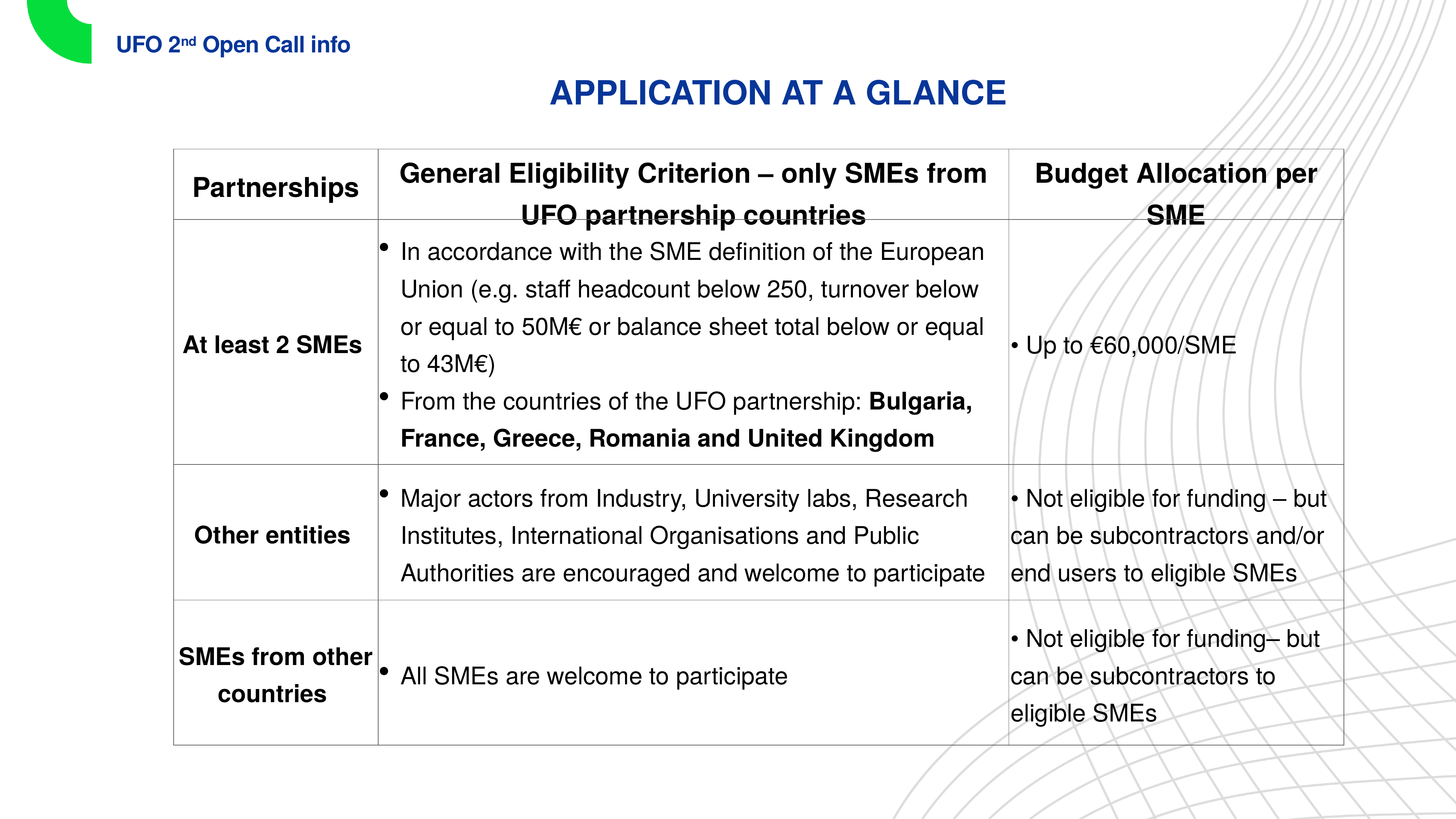

UFO 2nd Open Call info
APPLICATION AT A GLANCE
| Partnerships | General Eligibility Criterion – only SMEs from UFO partnership countries | Budget Allocation per SME |
| --- | --- | --- |
| At least 2 SMEs | In accordance with the SME definition of the European Union (e.g. staff headcount below 250, turnover below or equal to 50M€ or balance sheet total below or equal to 43M€) From the countries of the UFO partnership: Bulgaria, France, Greece, Romania and United Kingdom | • Up to €60,000/SME |
| Other entities | Major actors from Industry, University labs, Research Institutes, International Organisations and Public Authorities are encouraged and welcome to participate | • Not eligible for funding – but can be subcontractors and/or end users to eligible SMEs |
| SMEs from other countries | All SMEs are welcome to participate | • Not eligible for funding– but can be subcontractors to eligible SMEs |